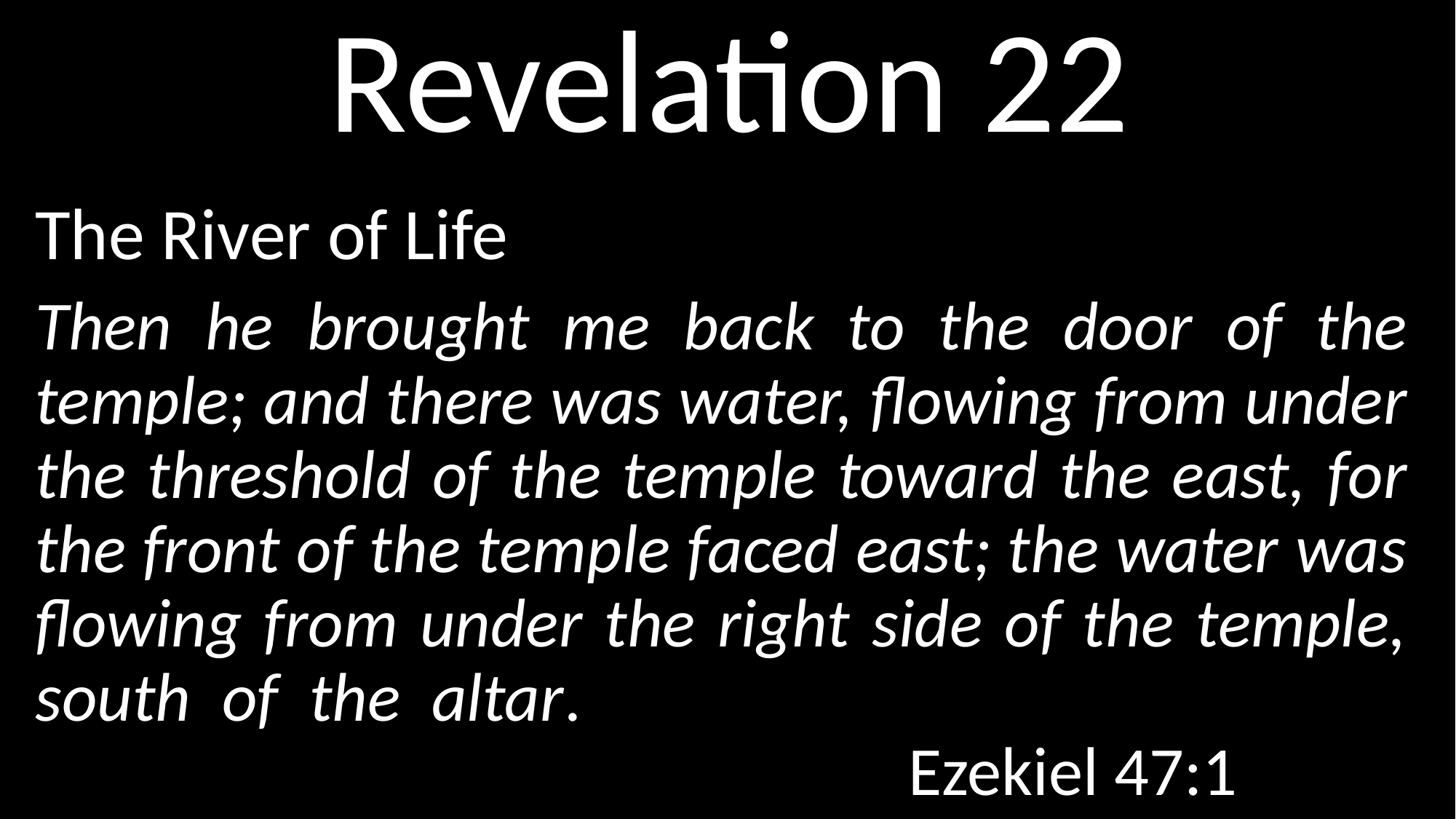

# Revelation 22
The River of Life
Then he brought me back to the door of the temple; and there was water, flowing from under the threshold of the temple toward the east, for the front of the temple faced east; the water was flowing from under the right side of the temple, south of the altar. 																Ezekiel 47:1